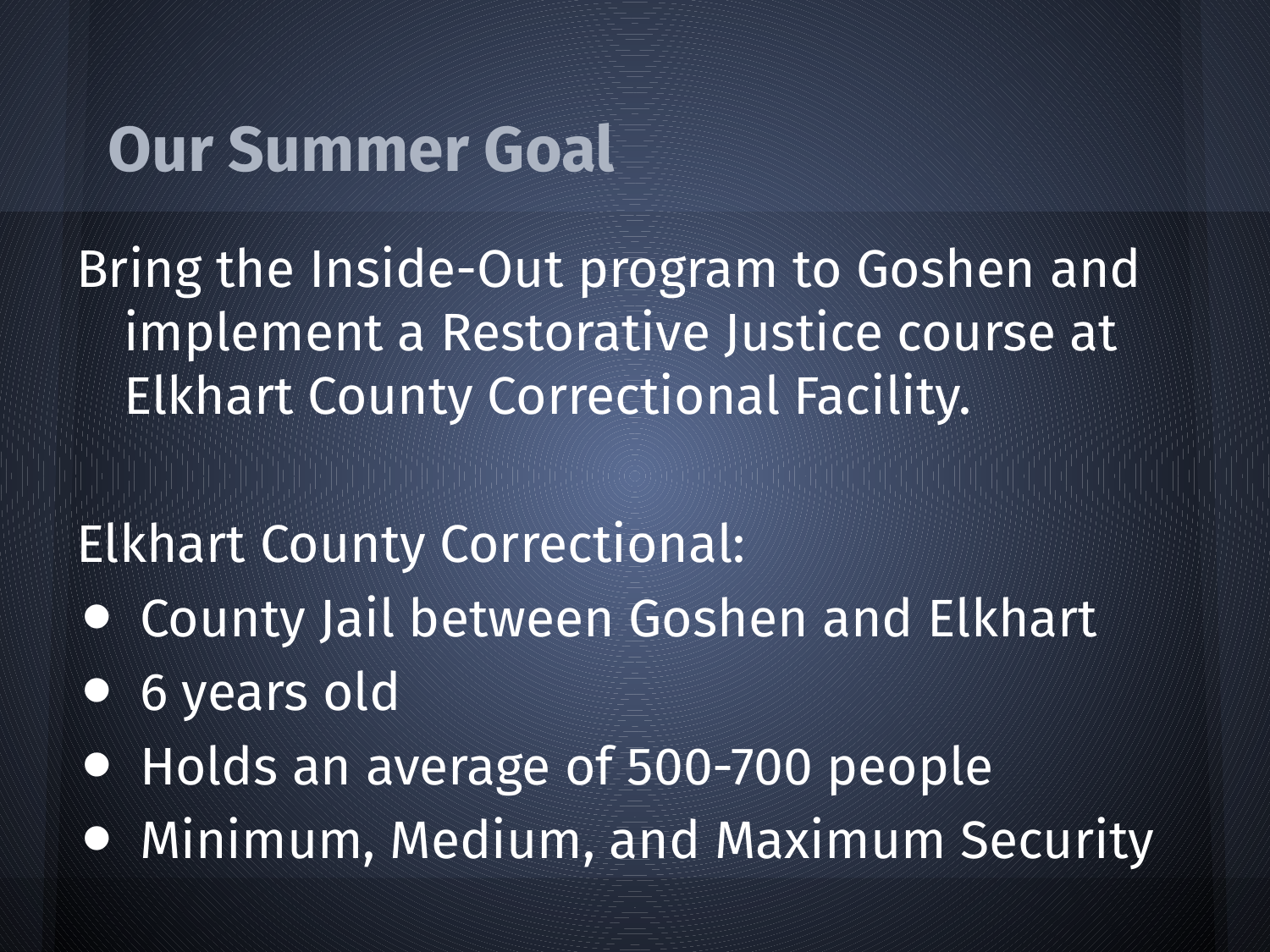

# Our Summer Goal
Bring the Inside-Out program to Goshen and implement a Restorative Justice course at Elkhart County Correctional Facility.

Elkhart County Correctional:
County Jail between Goshen and Elkhart
6 years old
Holds an average of 500-700 people
Minimum, Medium, and Maximum Security